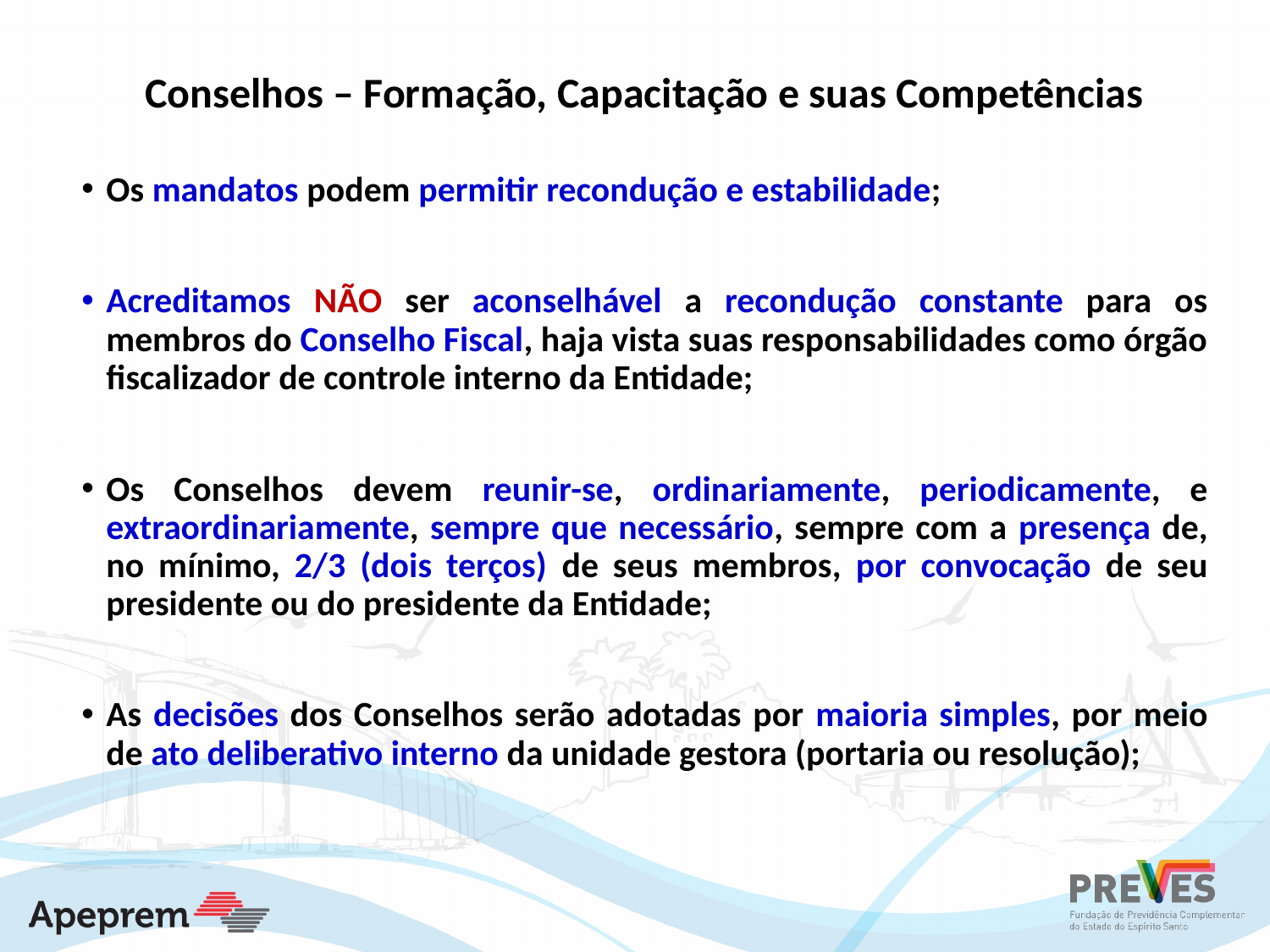

Conselhos – Formação, Capacitação e suas Competências

Os mandatos podem permitir recondução e estabilidade;

Acreditamos NÃO ser aconselhável a recondução constante para os membros do Conselho Fiscal, haja vista suas responsabilidades como órgão fiscalizador de controle interno da Entidade;

Os Conselhos devem reunir-se, ordinariamente, periodicamente, e extraordinariamente, sempre que necessário, sempre com a presença de, no mínimo, 2/3 (dois terços) de seus membros, por convocação de seu presidente ou do presidente da Entidade;

As decisões dos Conselhos serão adotadas por maioria simples, por meio de ato deliberativo interno da unidade gestora (portaria ou resolução);